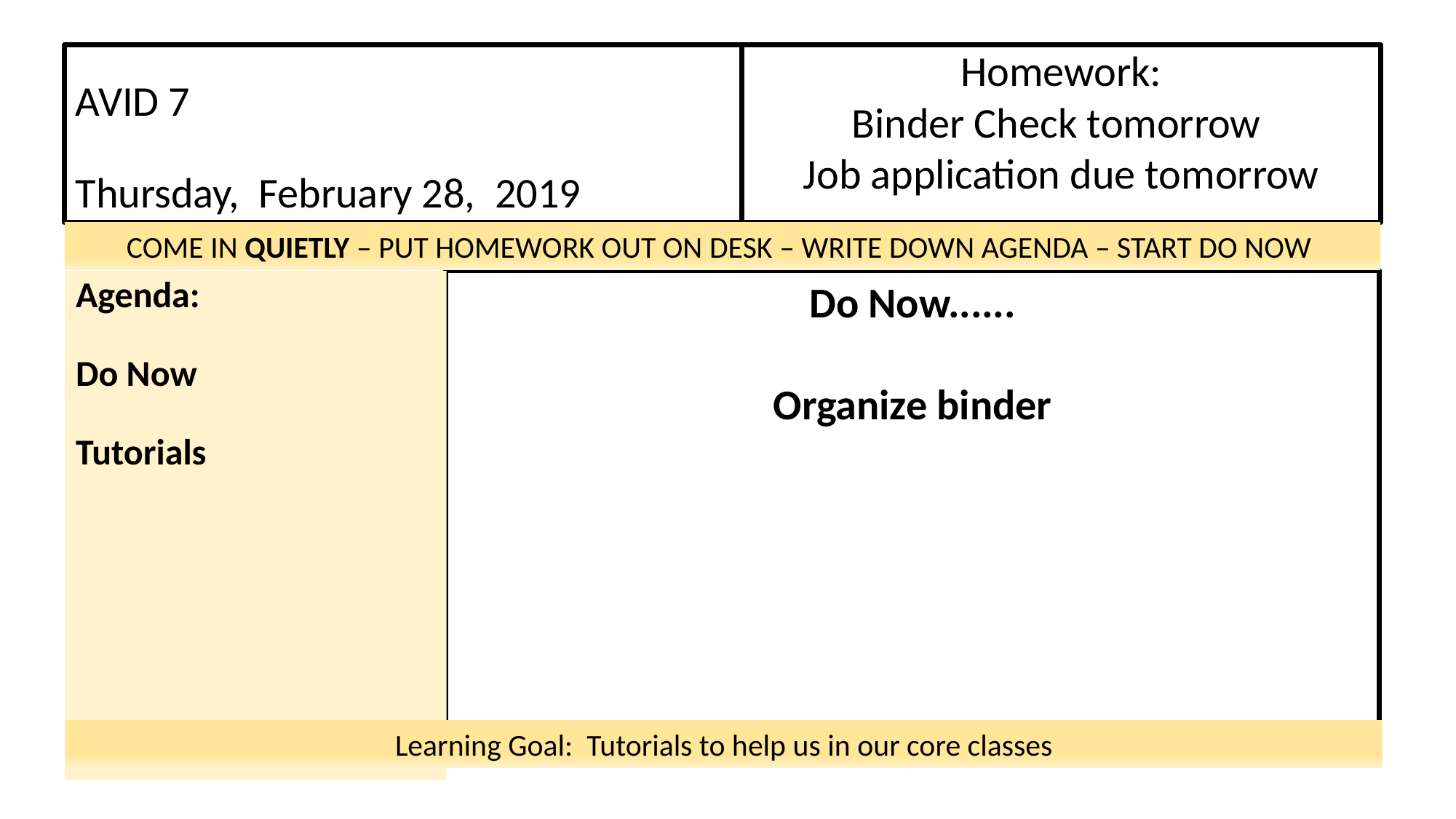

# AVID 7   Thursday,  February 28,  2019
Homework:
Binder Check tomorrow
Job application due tomorrow
COME IN QUIETLY – PUT HOMEWORK OUT ON DESK – WRITE DOWN AGENDA – START DO NOW
Do Now......

Organize binder

Agenda:

Do Now

Tutorials

Learning Goal:  Tutorials to help us in our core classes